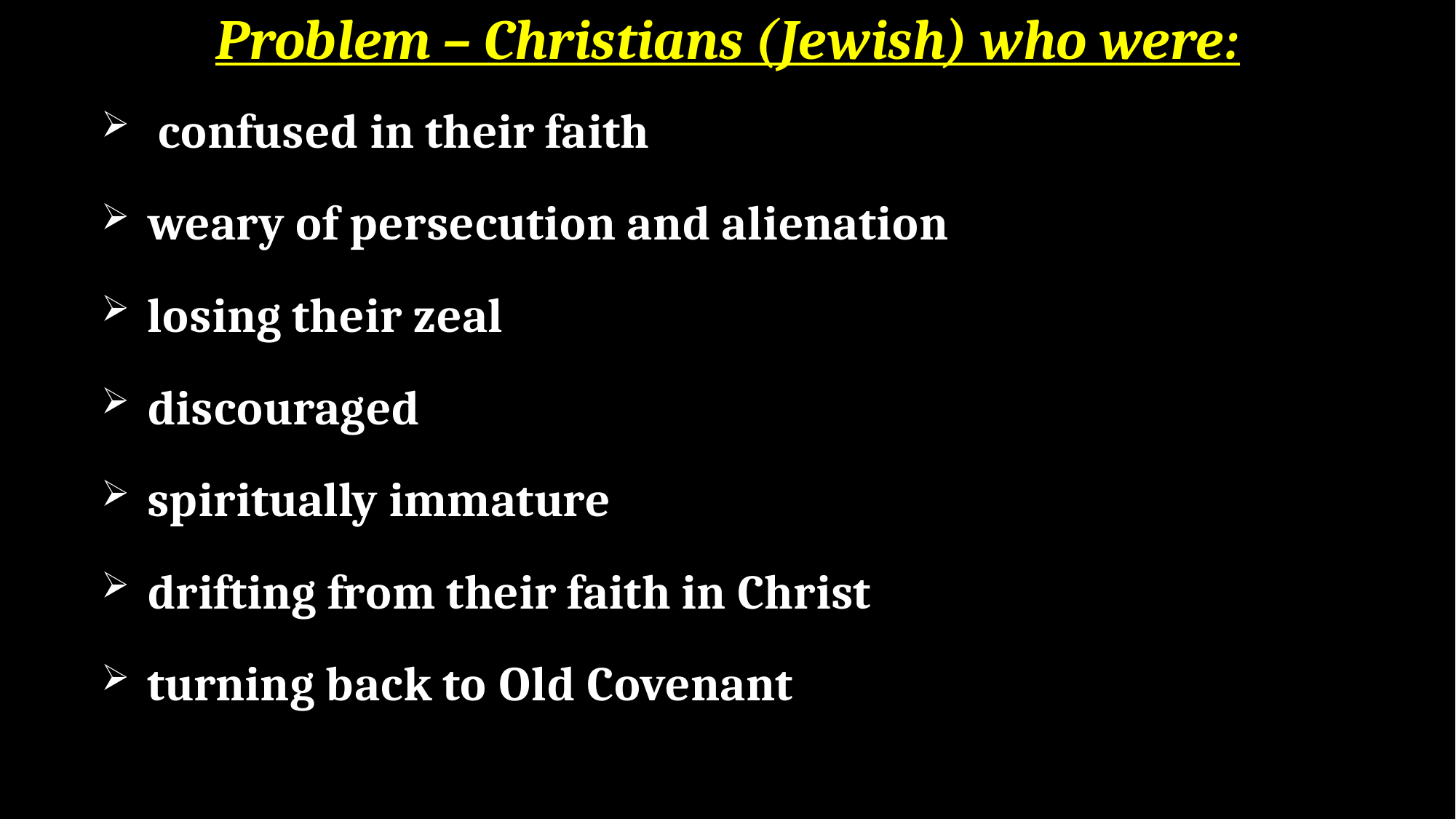

# Problem – Christians (Jewish) who were:
 confused in their faith
weary of persecution and alienation
losing their zeal
discouraged
spiritually immature
drifting from their faith in Christ
turning back to Old Covenant